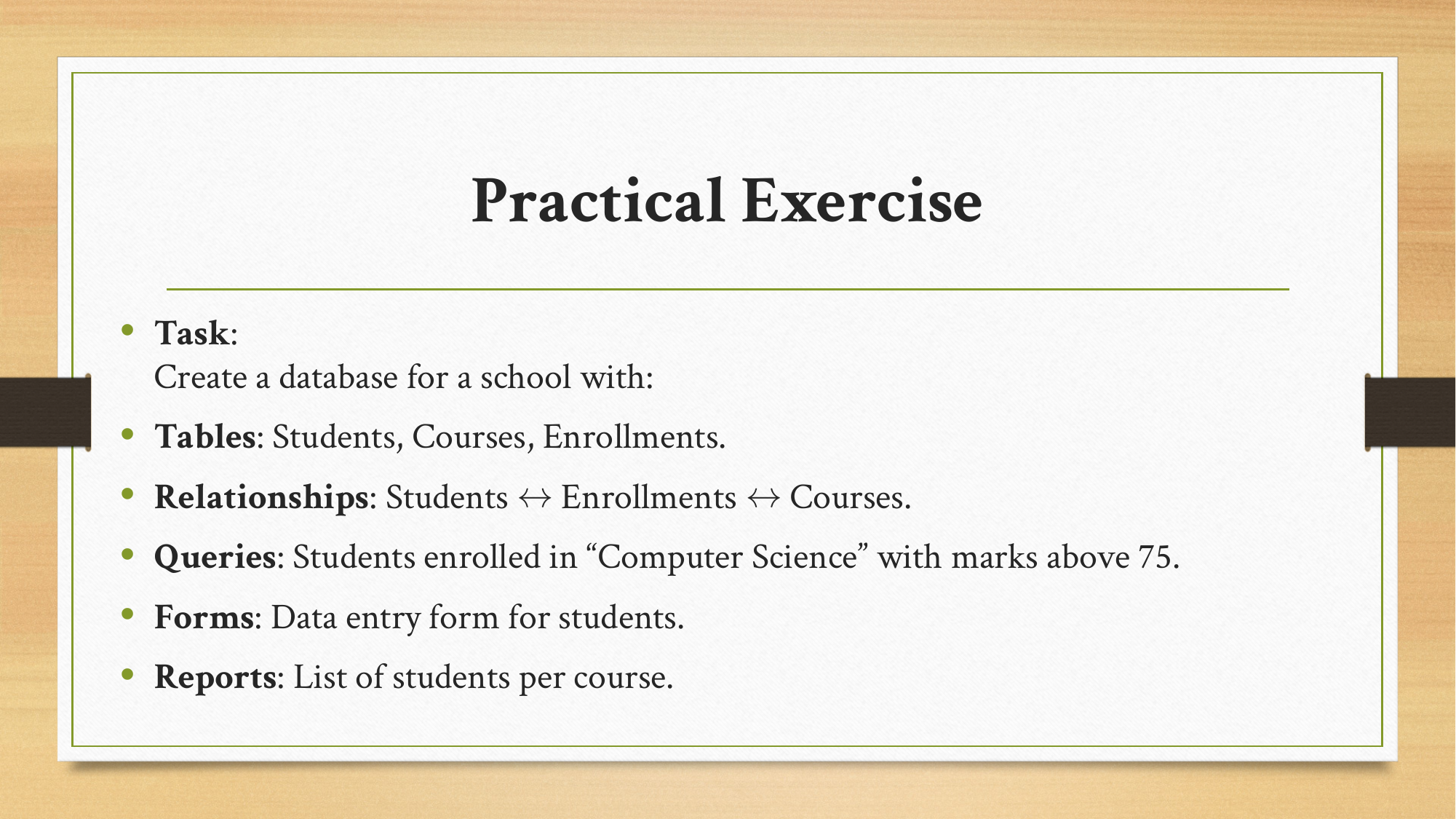

# Practical Exercise
Task:
Create a database for a school with:
Tables: Students, Courses, Enrollments.
Relationships: Students ↔ Enrollments ↔ Courses.
Queries: Students enrolled in “Computer Science” with marks above 75.
Forms: Data entry form for students.
Reports: List of students per course.